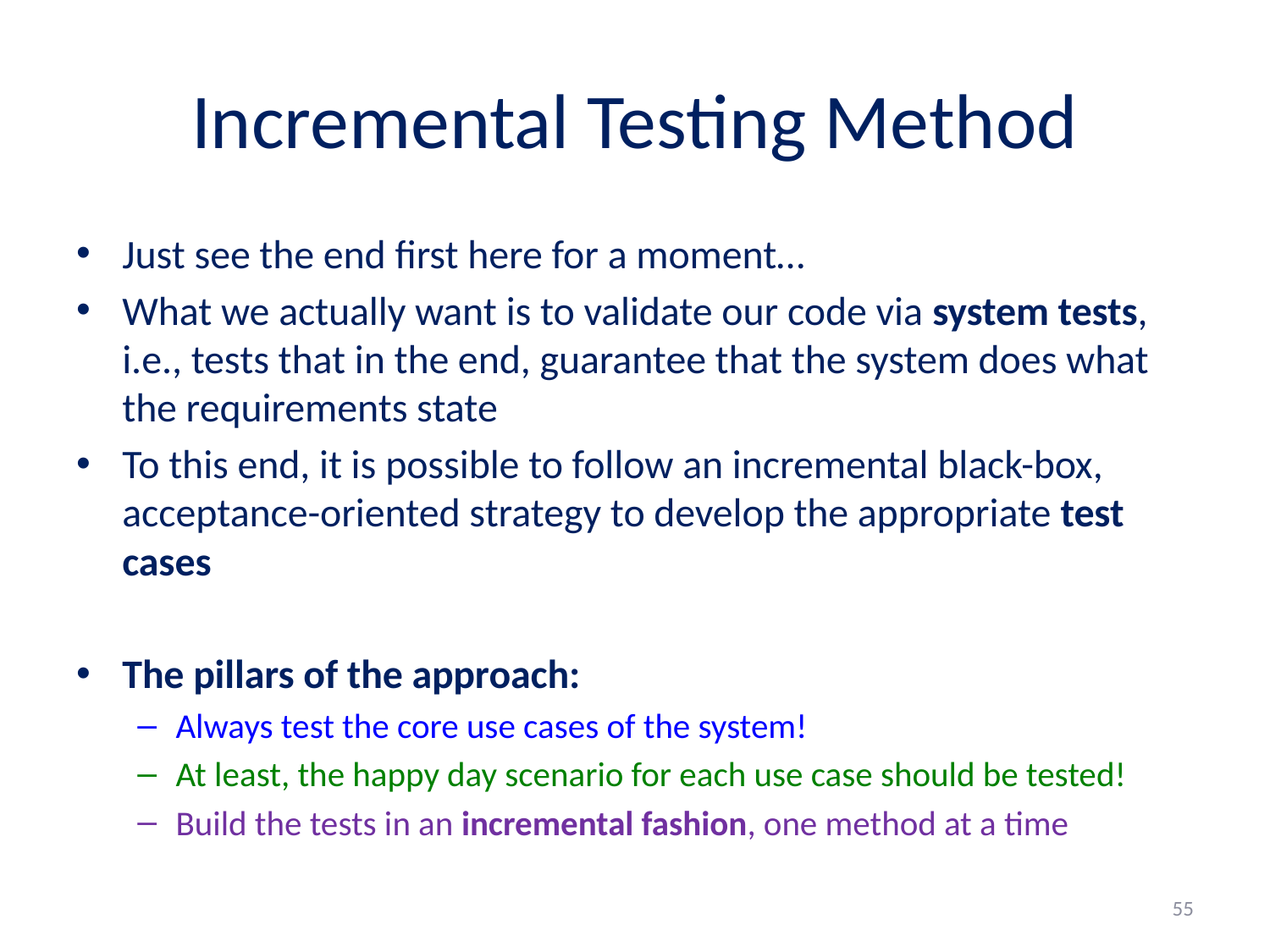

# Incremental Testing Method
Just see the end first here for a moment…
What we actually want is to validate our code via system tests, i.e., tests that in the end, guarantee that the system does what the requirements state
To this end, it is possible to follow an incremental black-box, acceptance-oriented strategy to develop the appropriate test cases

The pillars of the approach:
Always test the core use cases of the system!
At least, the happy day scenario for each use case should be tested!
Build the tests in an incremental fashion, one method at a time
55